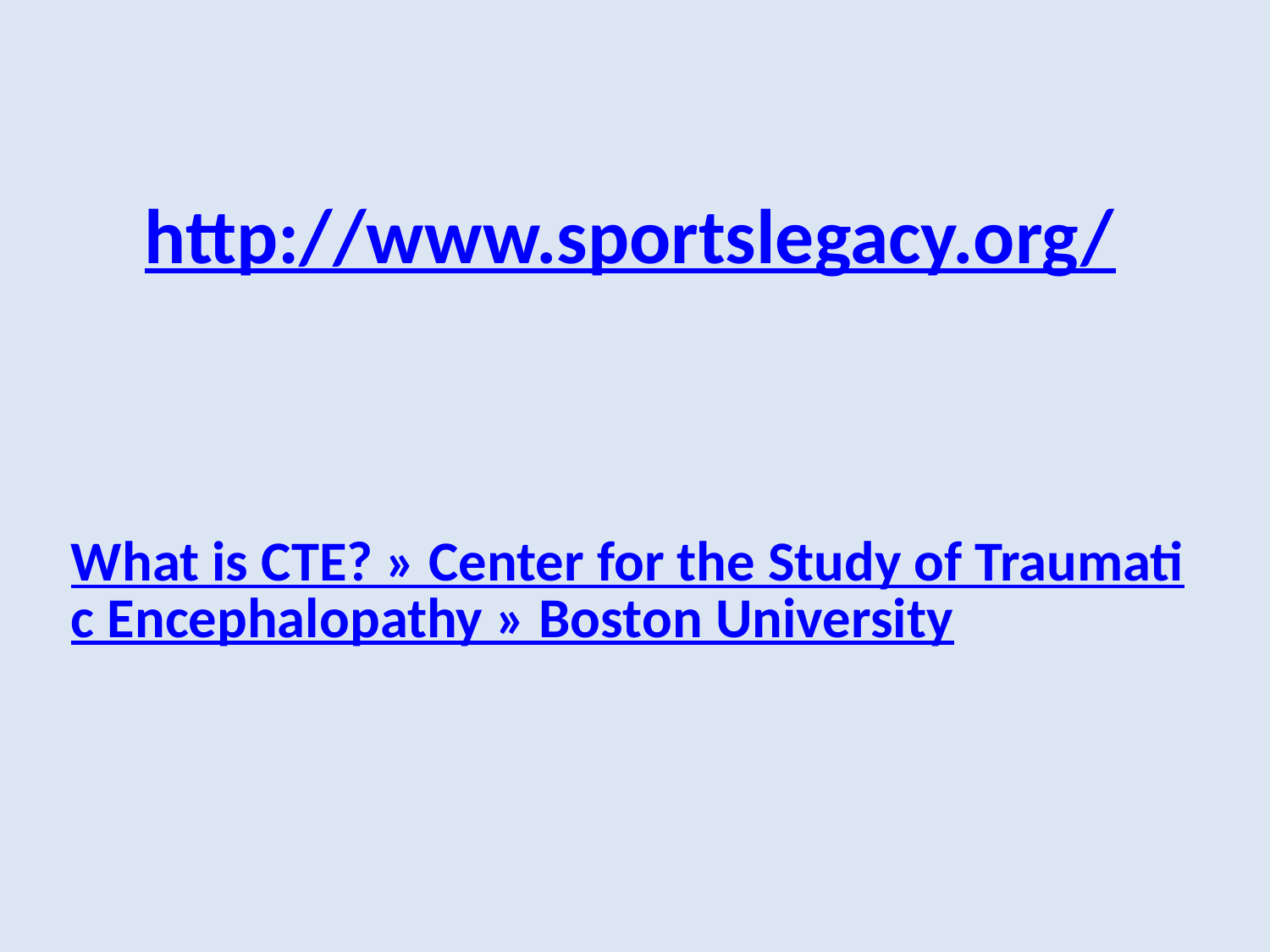

http://www.sportslegacy.org/
What is CTE? » Center for the Study of Traumatic Encephalopathy » Boston University